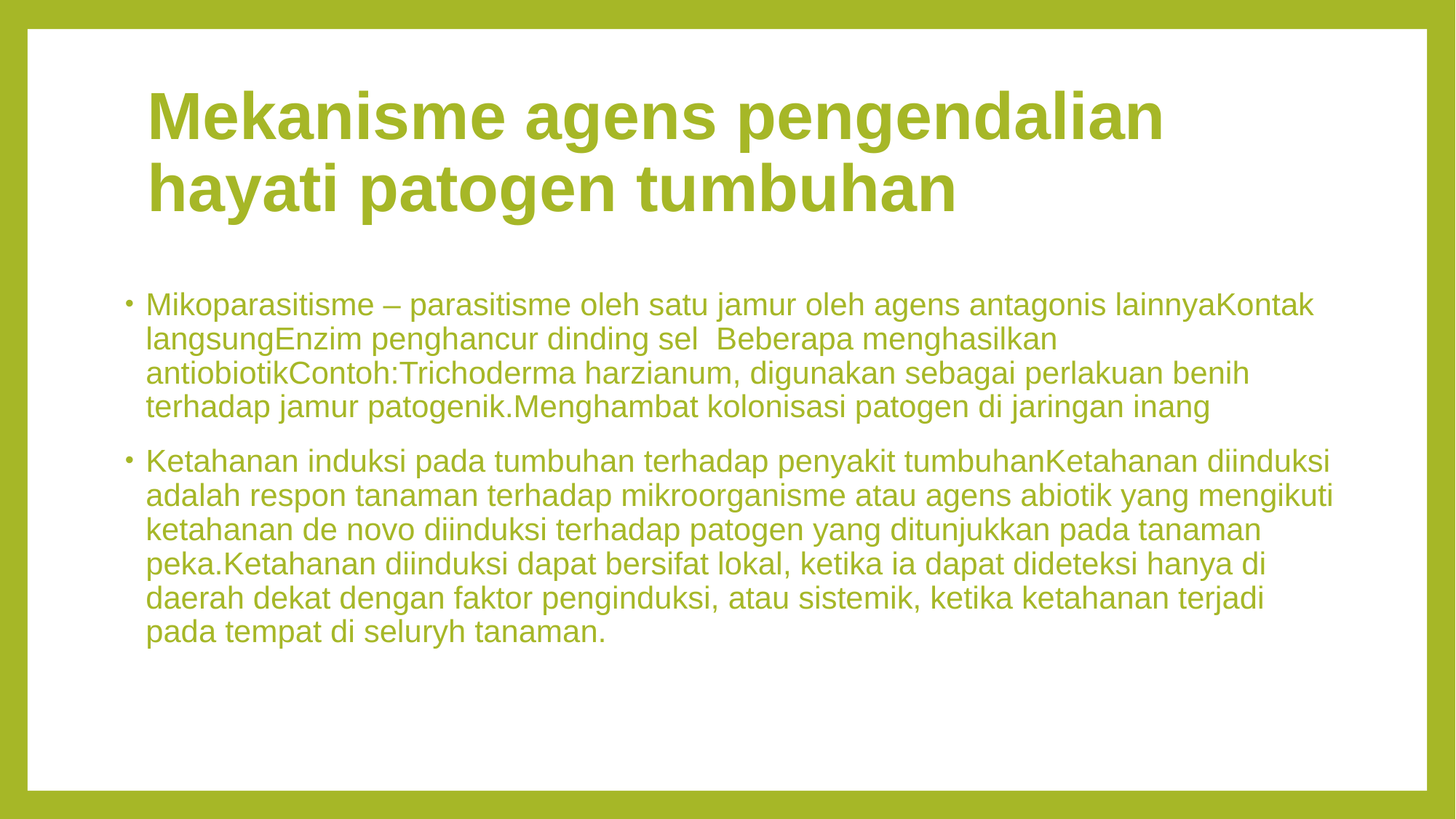

# Mekanisme agens pengendalian hayati patogen tumbuhan
Mikoparasitisme – parasitisme oleh satu jamur oleh agens antagonis lainnyaKontak langsungEnzim penghancur dinding sel  Beberapa menghasilkan antiobiotikContoh:Trichoderma harzianum, digunakan sebagai perlakuan benih terhadap jamur patogenik.Menghambat kolonisasi patogen di jaringan inang
Ketahanan induksi pada tumbuhan terhadap penyakit tumbuhanKetahanan diinduksi adalah respon tanaman terhadap mikroorganisme atau agens abiotik yang mengikuti ketahanan de novo diinduksi terhadap patogen yang ditunjukkan pada tanaman peka.Ketahanan diinduksi dapat bersifat lokal, ketika ia dapat dideteksi hanya di daerah dekat dengan faktor penginduksi, atau sistemik, ketika ketahanan terjadi pada tempat di seluryh tanaman.